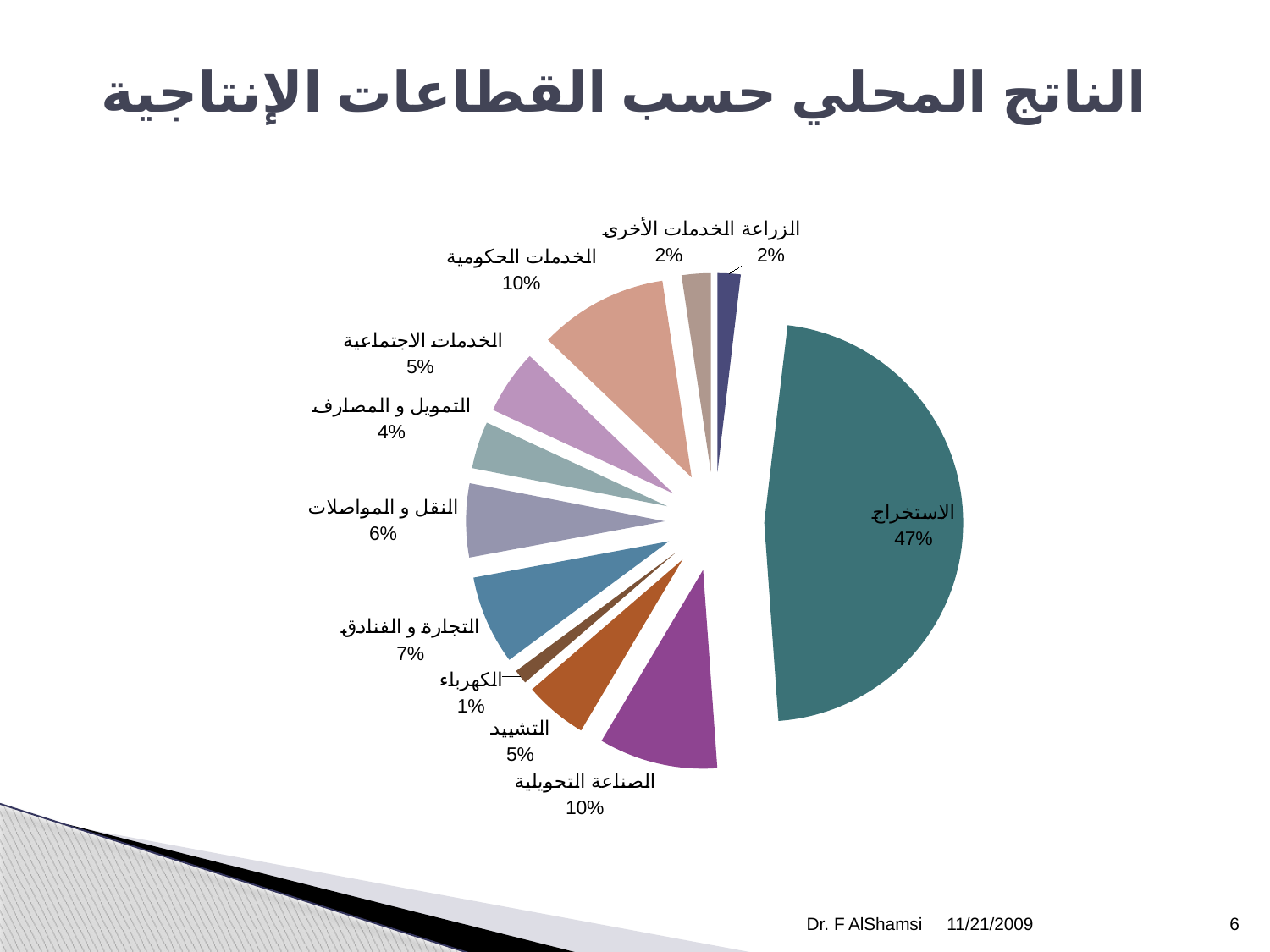

# الناتج المحلي حسب القطاعات الإنتاجية

### Chart

| Category |  |
|---|---|
| الزراعة | 15138.0 |
| الاستخراج | 379422.0 |
| الصناعة التحويلية | 78113.0 |
| التشييد | 41514.0 |
| الكهرباء | 9416.0 |
| التجارة و الفنادق | 58457.0 |
| النقل و المواصلات | 48400.0 |
| التمويل و المصارف | 30943.0 |
|  الخدمات الاجتماعية | 42352.0 |
| الخدمات الحكومية | 84753.0 |
| الخدمات الأخرى | 19039.0 |
Dr. F AlShamsi
11/21/2009
6